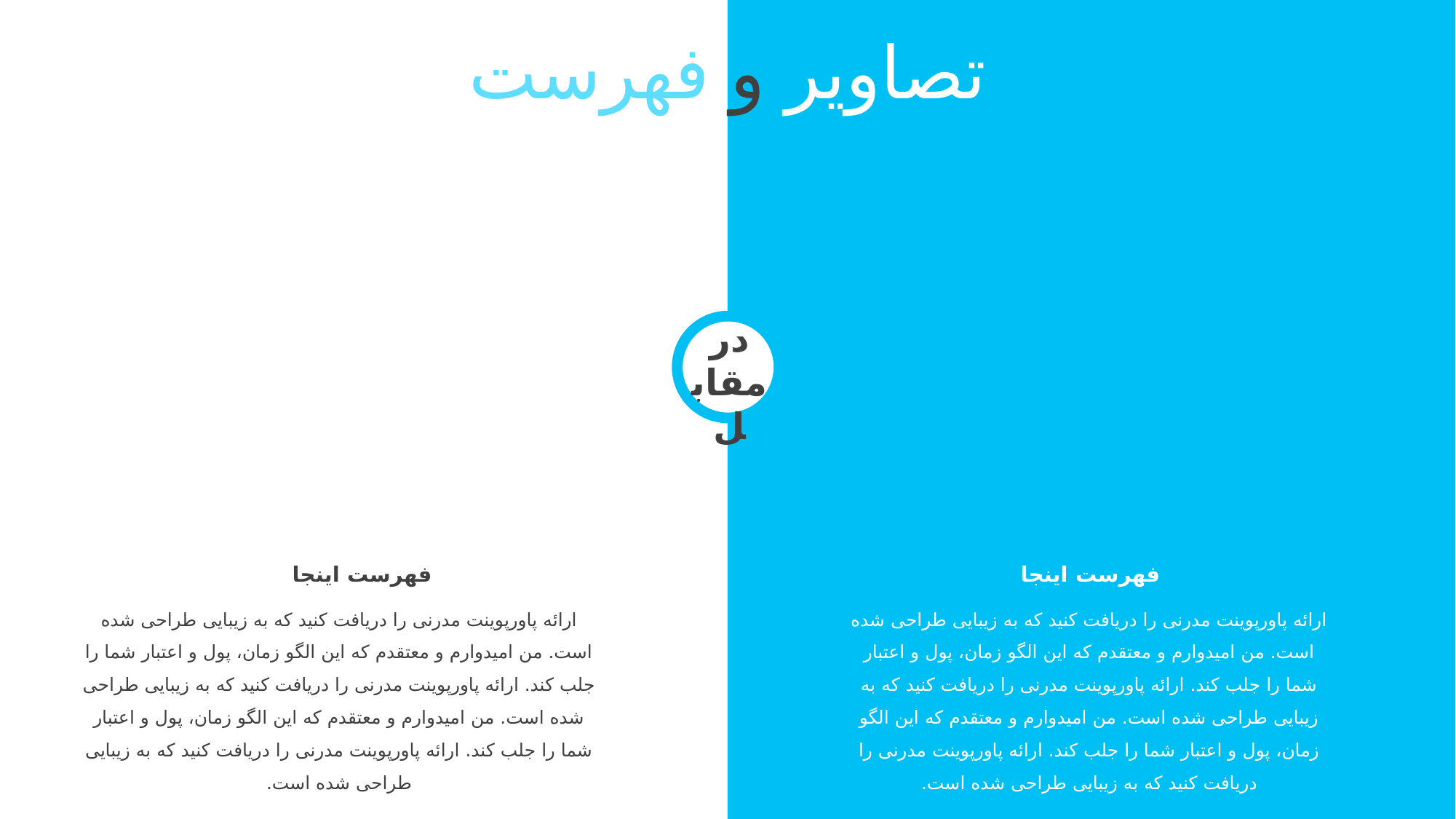

# تصاویر و فهرست

در مقابل

فهرست اینجا
ارائه پاورپوینت مدرنی را دریافت کنید که به زیبایی طراحی شده است. من امیدوارم و معتقدم که این الگو زمان، پول و اعتبار شما را جلب کند. ارائه پاورپوینت مدرنی را دریافت کنید که به زیبایی طراحی شده است. من امیدوارم و معتقدم که این الگو زمان، پول و اعتبار شما را جلب کند. ارائه پاورپوینت مدرنی را دریافت کنید که به زیبایی طراحی شده است.
فهرست اینجا
ارائه پاورپوینت مدرنی را دریافت کنید که به زیبایی طراحی شده است. من امیدوارم و معتقدم که این الگو زمان، پول و اعتبار شما را جلب کند. ارائه پاورپوینت مدرنی را دریافت کنید که به زیبایی طراحی شده است. من امیدوارم و معتقدم که این الگو زمان، پول و اعتبار شما را جلب کند. ارائه پاورپوینت مدرنی را دریافت کنید که به زیبایی طراحی شده است.